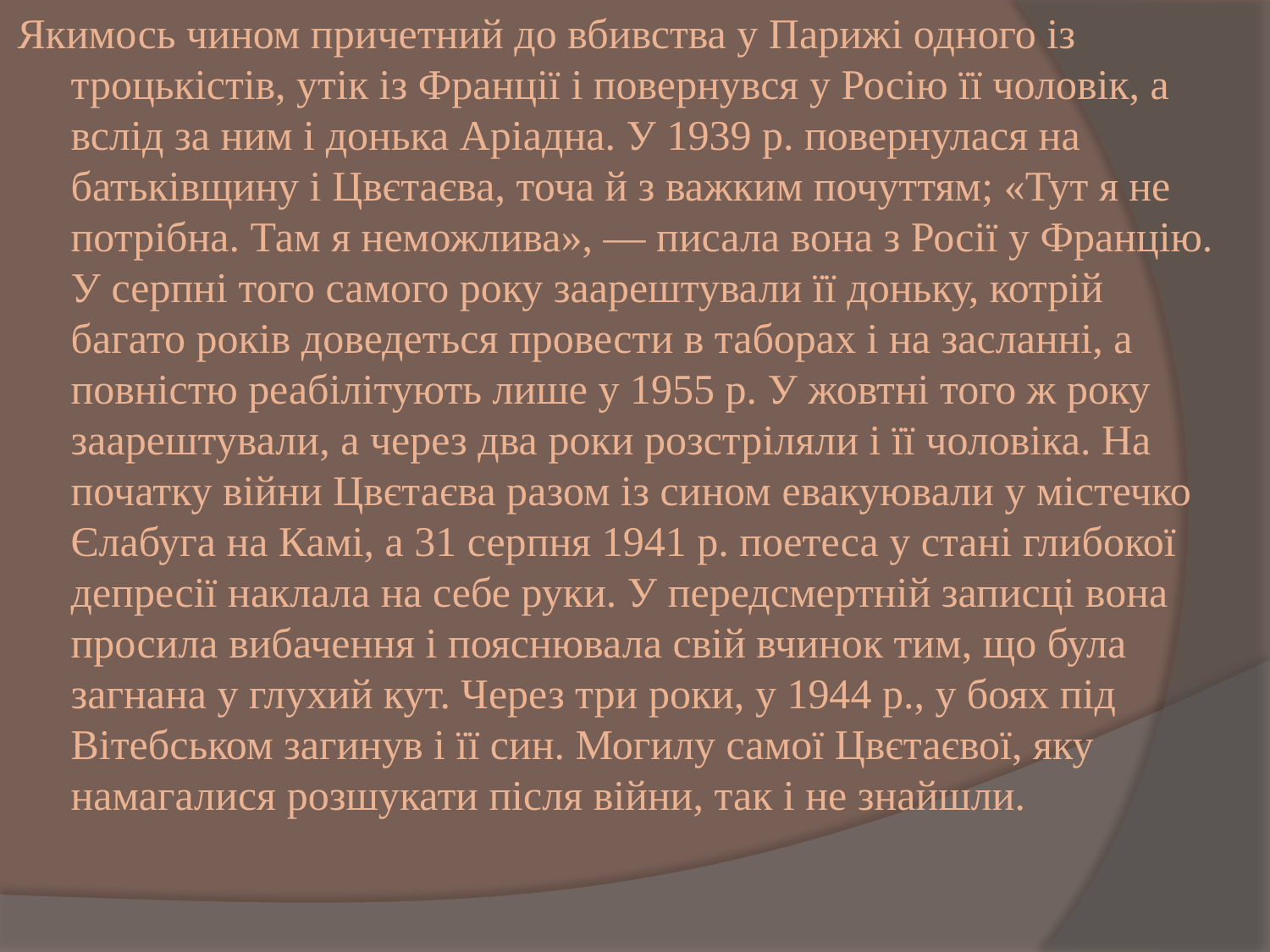

Якимось чином причетний до вбивства у Парижі одного із троцькістів, утік із Франції і повернувся у Росію її чоловік, а вслід за ним і донька Аріадна. У 1939 р. повернулася на батьківщину і Цвєтаєва, точа й з важким почуттям; «Тут я не потрібна. Там я неможлива», — писала вона з Росії у Францію. У серпні того самого року заарештували її доньку, котрій багато років доведеться провести в таборах і на засланні, а повністю реабілітують лише у 1955 р. У жовтні того ж року заарештували, а через два роки розстріляли і її чоловіка. На початку війни Цвєтаєва разом із сином евакуювали у містечко Єлабуга на Камі, а 31 серпня 1941 р. поетеса у стані глибокої депресії наклала на себе руки. У передсмертній записці вона просила вибачення і пояснювала свій вчинок тим, що була загнана у глухий кут. Через три роки, у 1944 р., у боях під Вітебськом загинув і її син. Могилу самої Цвєтаєвої, яку намагалися розшукати після війни, так і не знайшли.